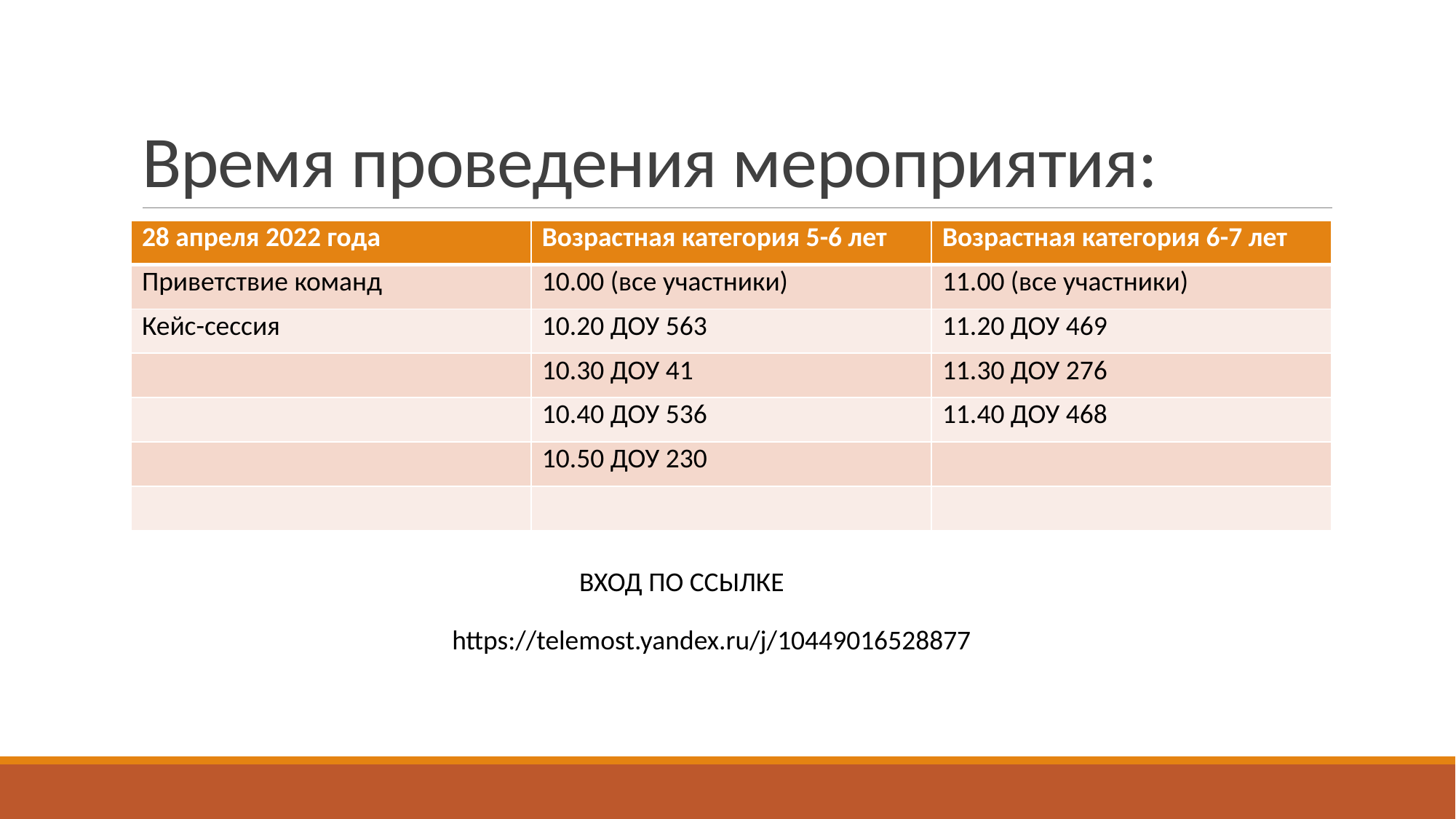

# Время проведения мероприятия:
| 28 апреля 2022 года | Возрастная категория 5-6 лет | Возрастная категория 6-7 лет |
| --- | --- | --- |
| Приветствие команд | 10.00 (все участники) | 11.00 (все участники) |
| Кейс-сессия | 10.20 ДОУ 563 | 11.20 ДОУ 469 |
|  | 10.30 ДОУ 41 | 11.30 ДОУ 276 |
|  | 10.40 ДОУ 536 | 11.40 ДОУ 468 |
|  | 10.50 ДОУ 230 |  |
|  |  |  |
ВХОД ПО ССЫЛКЕ
https://telemost.yandex.ru/j/10449016528877